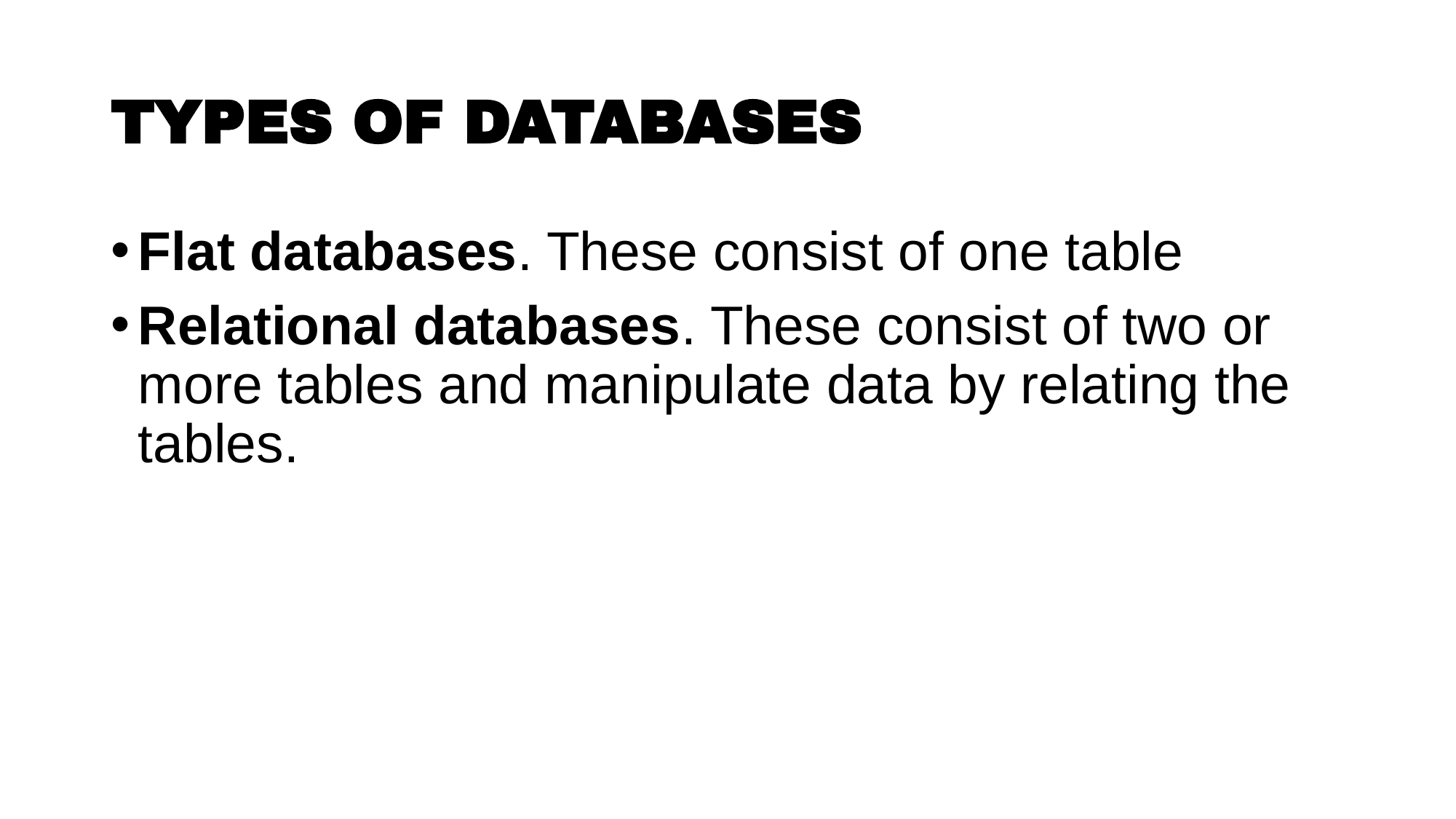

# TYPES OF DATABASES
Flat databases. These consist of one table
Relational databases. These consist of two or more tables and manipulate data by relating the tables.